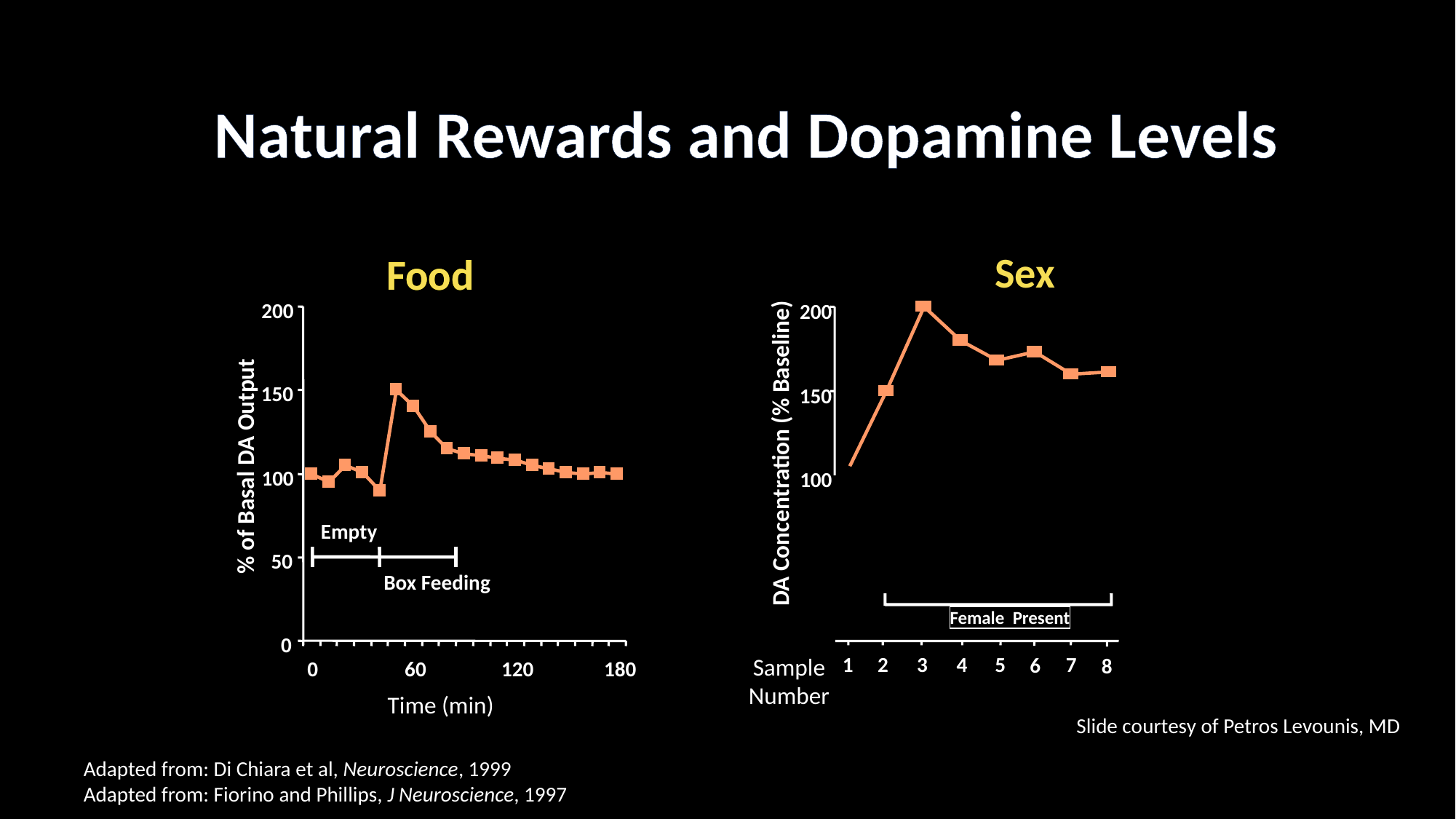

Natural Rewards and Dopamine Levels
Sex
Food
Food
200
200

150
150

DA Concentration (% Baseline)

% of Basal DA Output

100

100

Empty

50

Box Feeding

Female  Present
0

1

2

3

4

5

7

6

8
Sample
Number
0
60
120
180
Time (min)
Slide courtesy of Petros Levounis, MD
Adapted from: Di Chiara et al, Neuroscience, 1999
Adapted from: Fiorino and Phillips, J Neuroscience, 1997